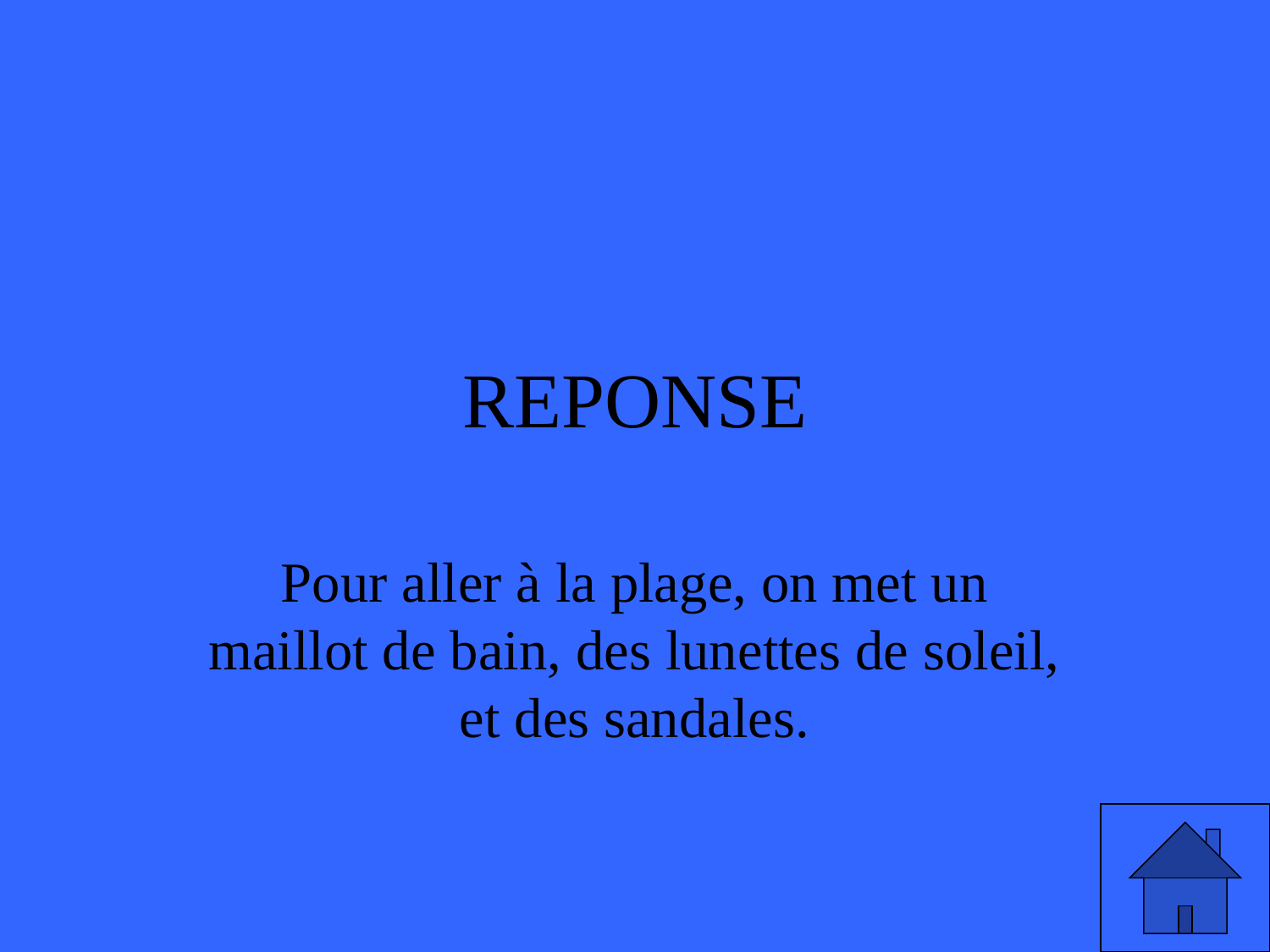

# REPONSE
Pour aller à la plage, on met un maillot de bain, des lunettes de soleil, et des sandales.